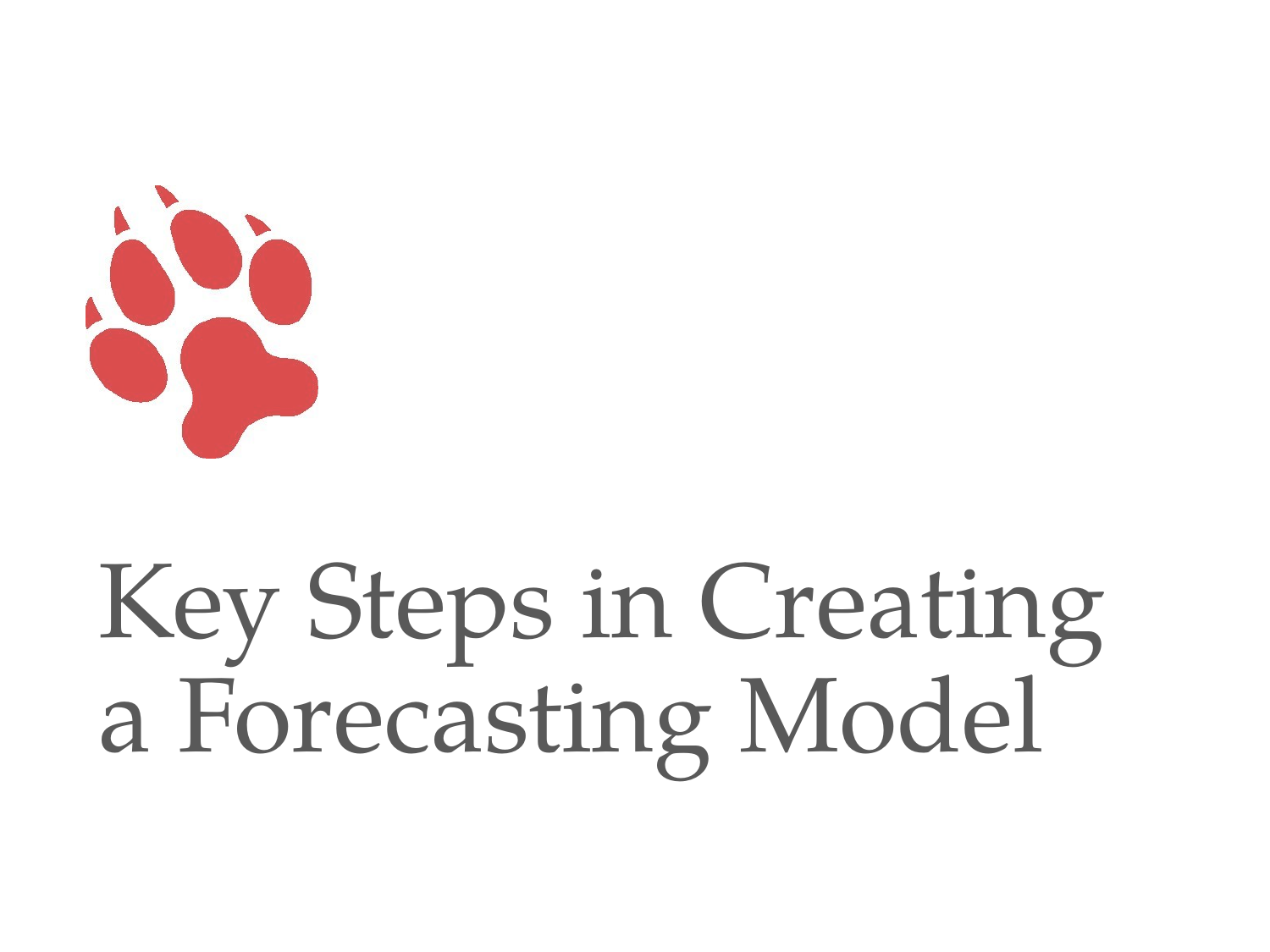

# Key Steps in Creating a Forecasting Model